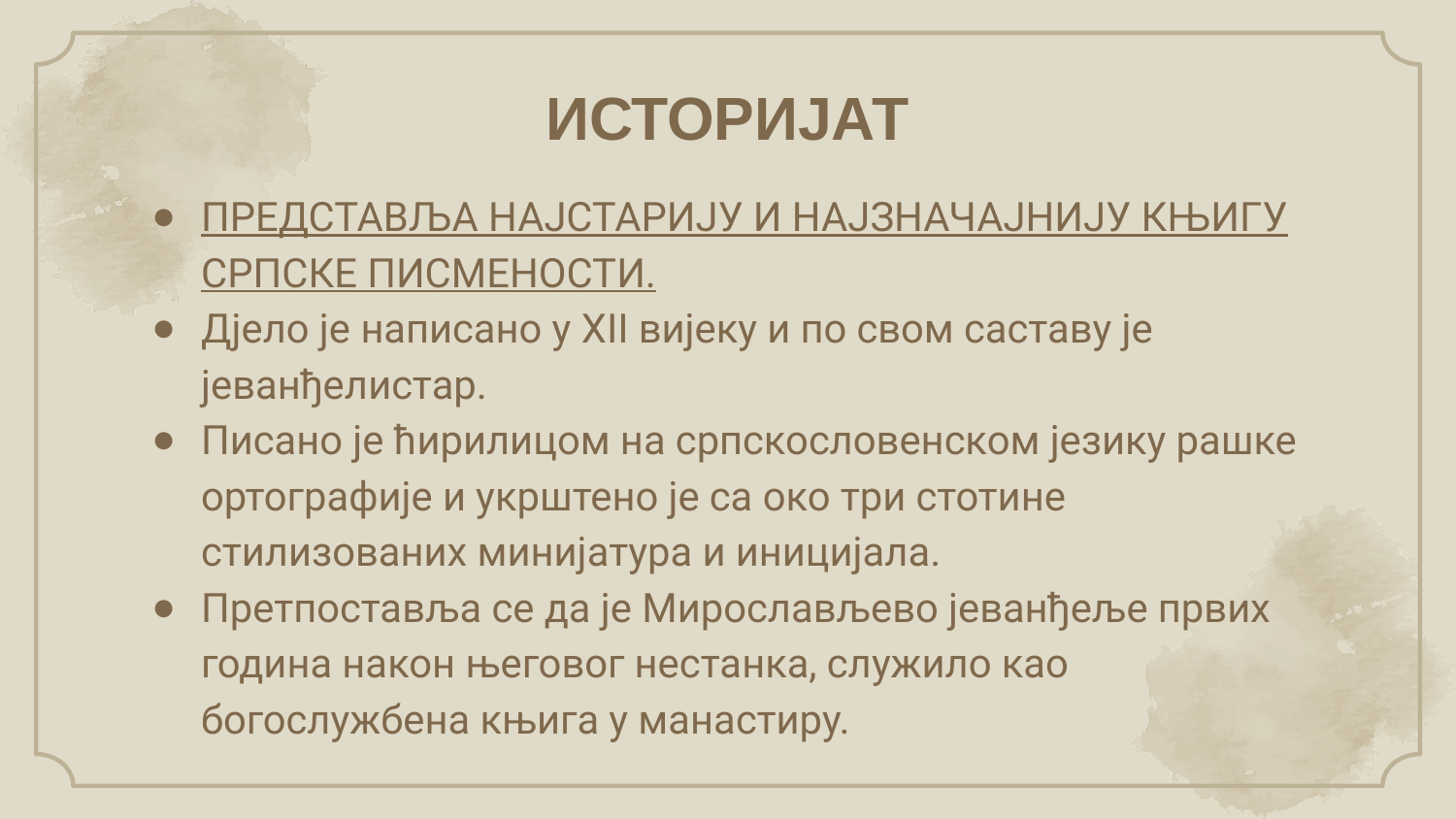

# ИСТОРИЈАТ
ПРЕДСТАВЉА НАЈСТАРИЈУ И НАЈЗНАЧАЈНИЈУ КЊИГУ СРПСКЕ ПИСМЕНОСТИ.
Дјело је написано у XII вијеку и по свом саставу је јеванђелистар.
Писано је ћирилицом на српскословенском језику рашке ортографије и укрштено је са око три стотине стилизованих минијатура и иницијала.
Претпоставља се да је Мирослављево јеванђеље првих година након његовог нестанка, служило као богослужбена књига у манастиру.